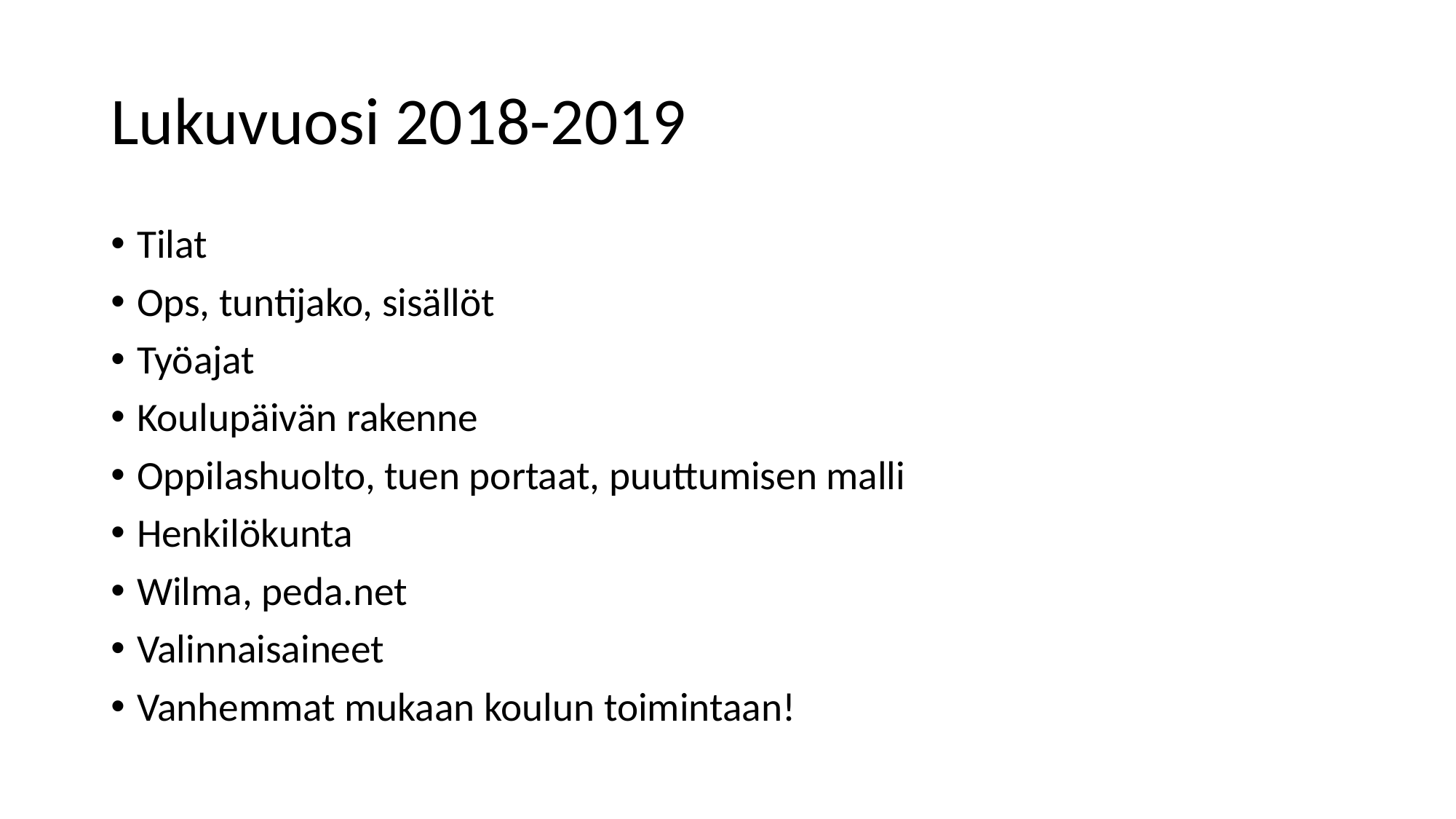

# Lukuvuosi 2018-2019
Tilat
Ops, tuntijako, sisällöt
Työajat
Koulupäivän rakenne
Oppilashuolto, tuen portaat, puuttumisen malli
Henkilökunta
Wilma, peda.net
Valinnaisaineet
Vanhemmat mukaan koulun toimintaan!